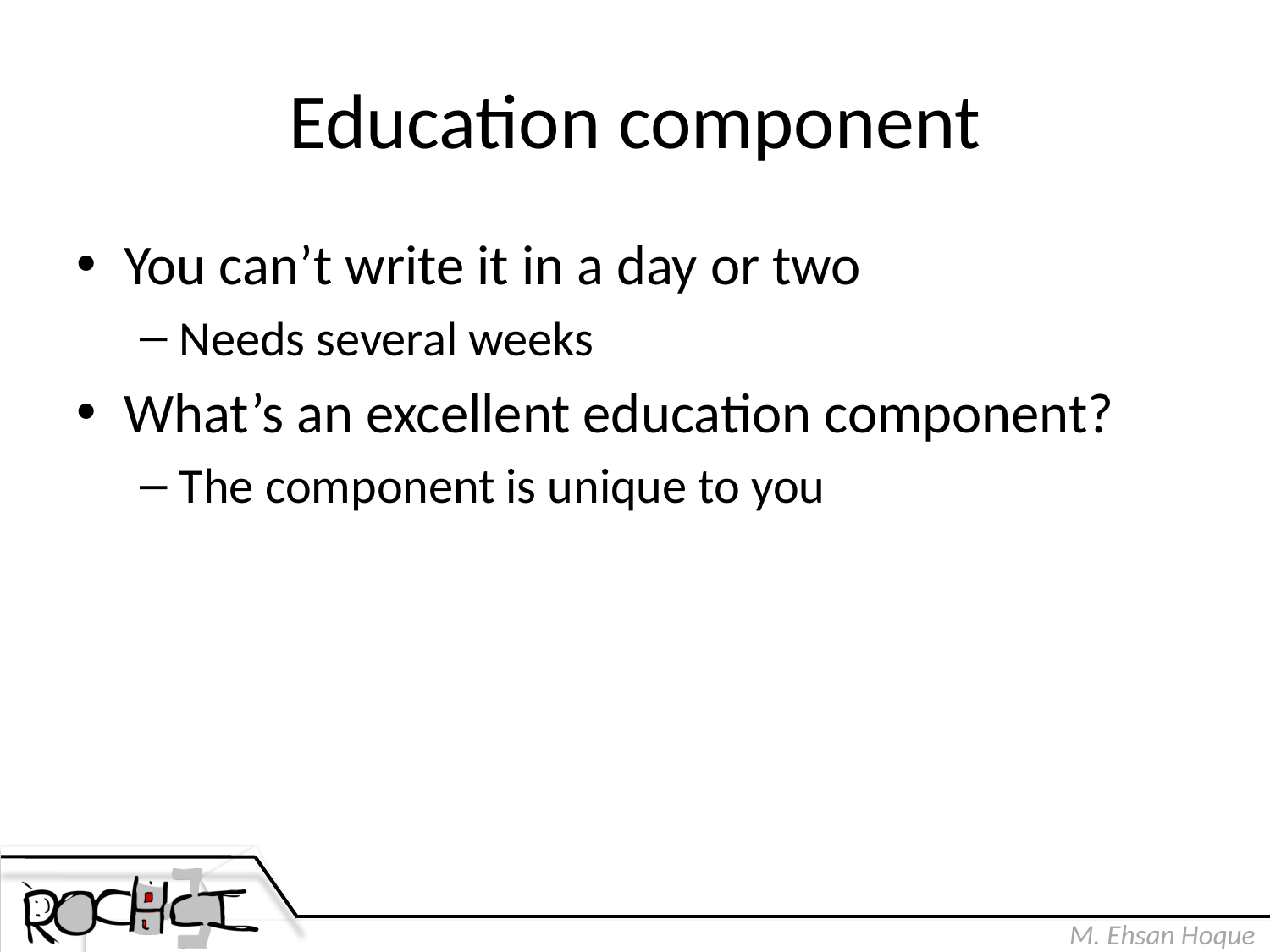

# Education component
You can’t write it in a day or two
Needs several weeks
What’s an excellent education component?
The component is unique to you